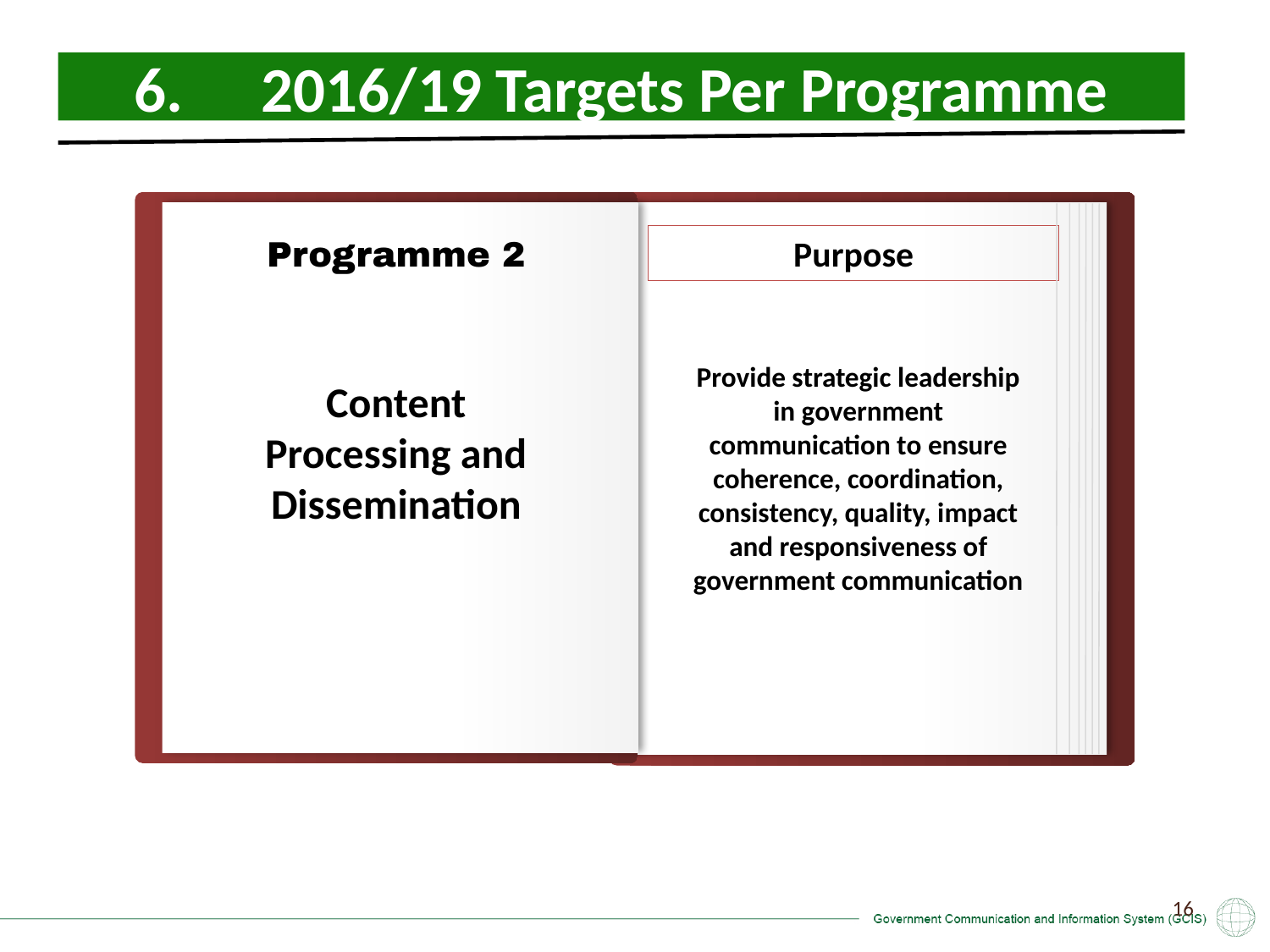

6.	2016/19 Targets Per Programme

Purpose
Programme 2

Content Processing and Dissemination
Provide strategic leadership in government communication to ensure coherence, coordination, consistency, quality, impact and responsiveness of government communication
16